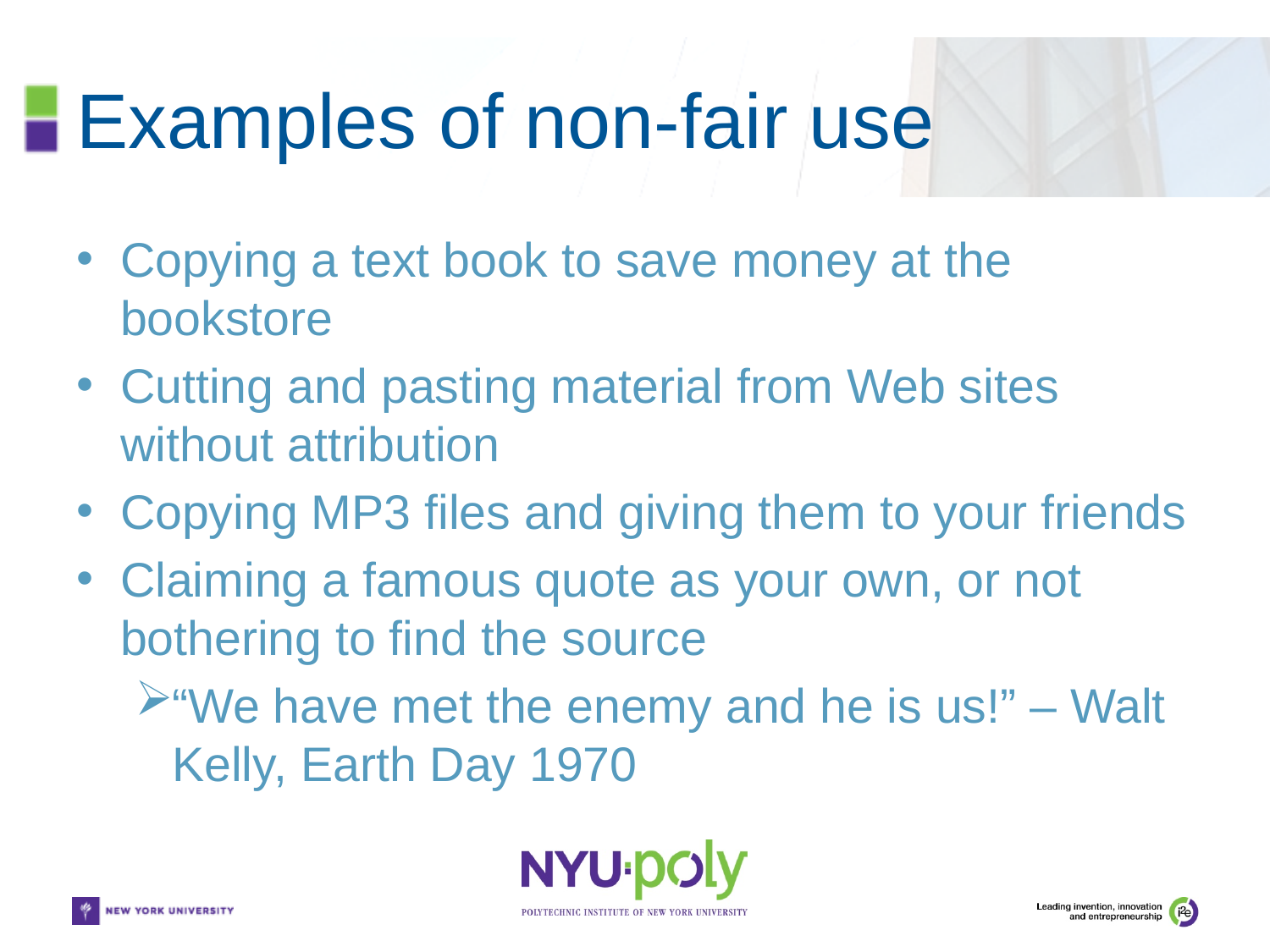

# Examples of non-fair use
Copying a text book to save money at the bookstore
Cutting and pasting material from Web sites without attribution
Copying MP3 files and giving them to your friends
Claiming a famous quote as your own, or not bothering to find the source
“We have met the enemy and he is us!” – Walt Kelly, Earth Day 1970